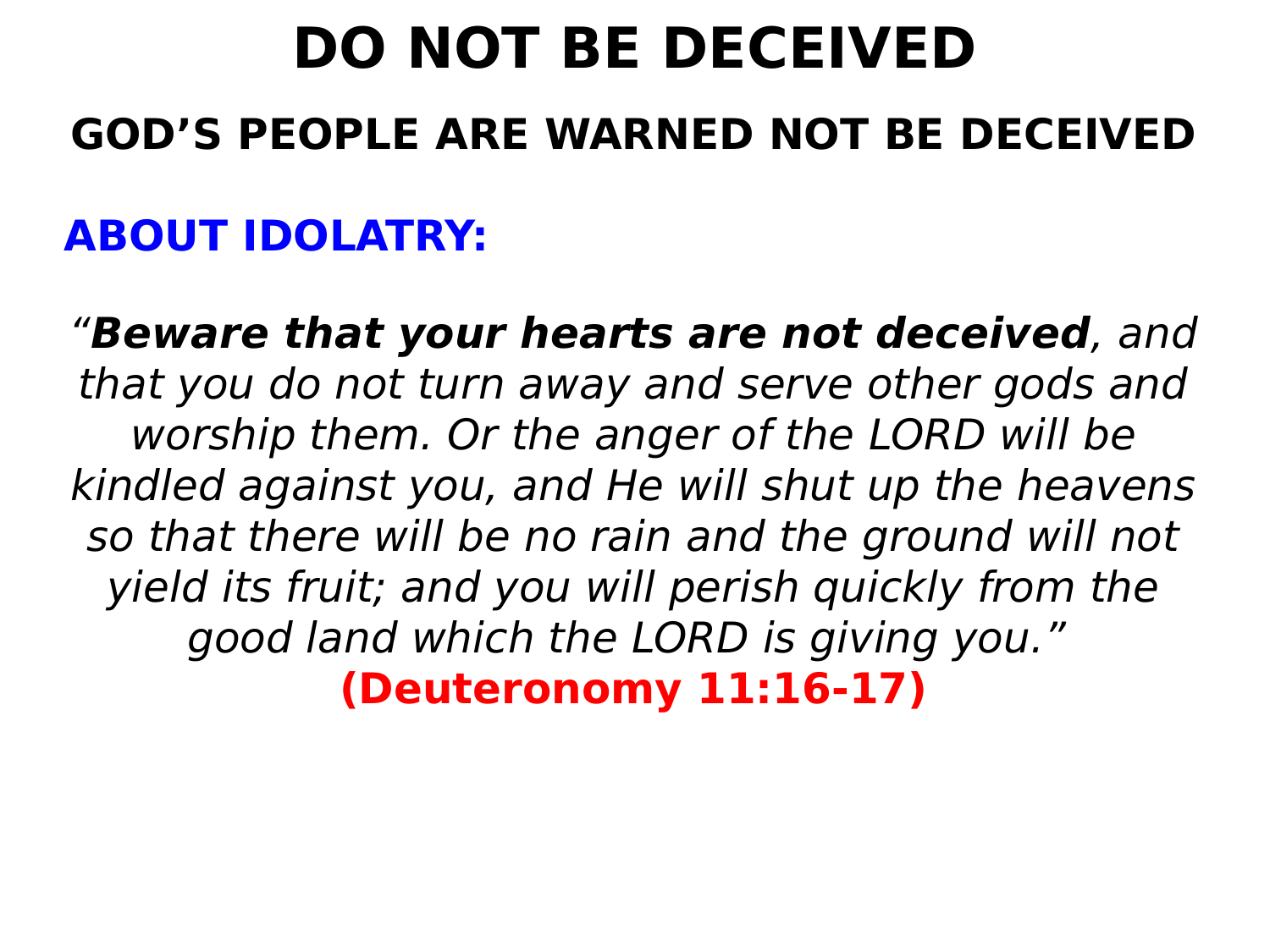

DO NOT BE DECEIVED
GOD’S PEOPLE ARE WARNED NOT BE DECEIVED

ABOUT IDOLATRY:

“Beware that your hearts are not deceived, and that you do not turn away and serve other gods and worship them. Or the anger of the Lord will be kindled against you, and He will shut up the heavens so that there will be no rain and the ground will not yield its fruit; and you will perish quickly from the good land which the Lord is giving you.”
(Deuteronomy 11:16-17)